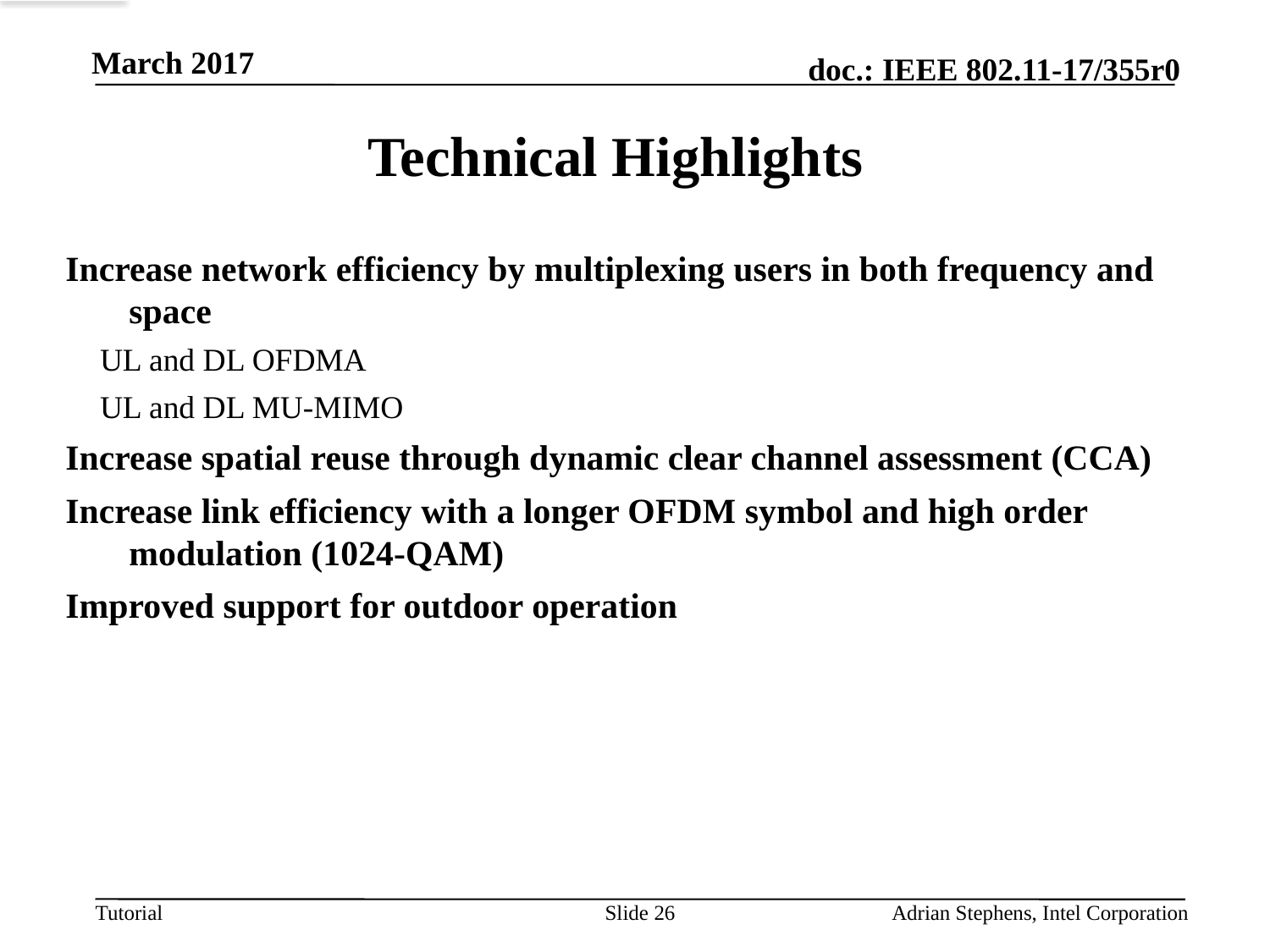

March 2017
# Technical Highlights

Increase network efficiency by multiplexing users in both frequency and space
UL and DL OFDMA
UL and DL MU-MIMO
Increase spatial reuse through dynamic clear channel assessment (CCA)
Increase link efficiency with a longer OFDM symbol and high order modulation (1024-QAM)
Improved support for outdoor operation
Slide 26
Adrian Stephens, Intel Corporation